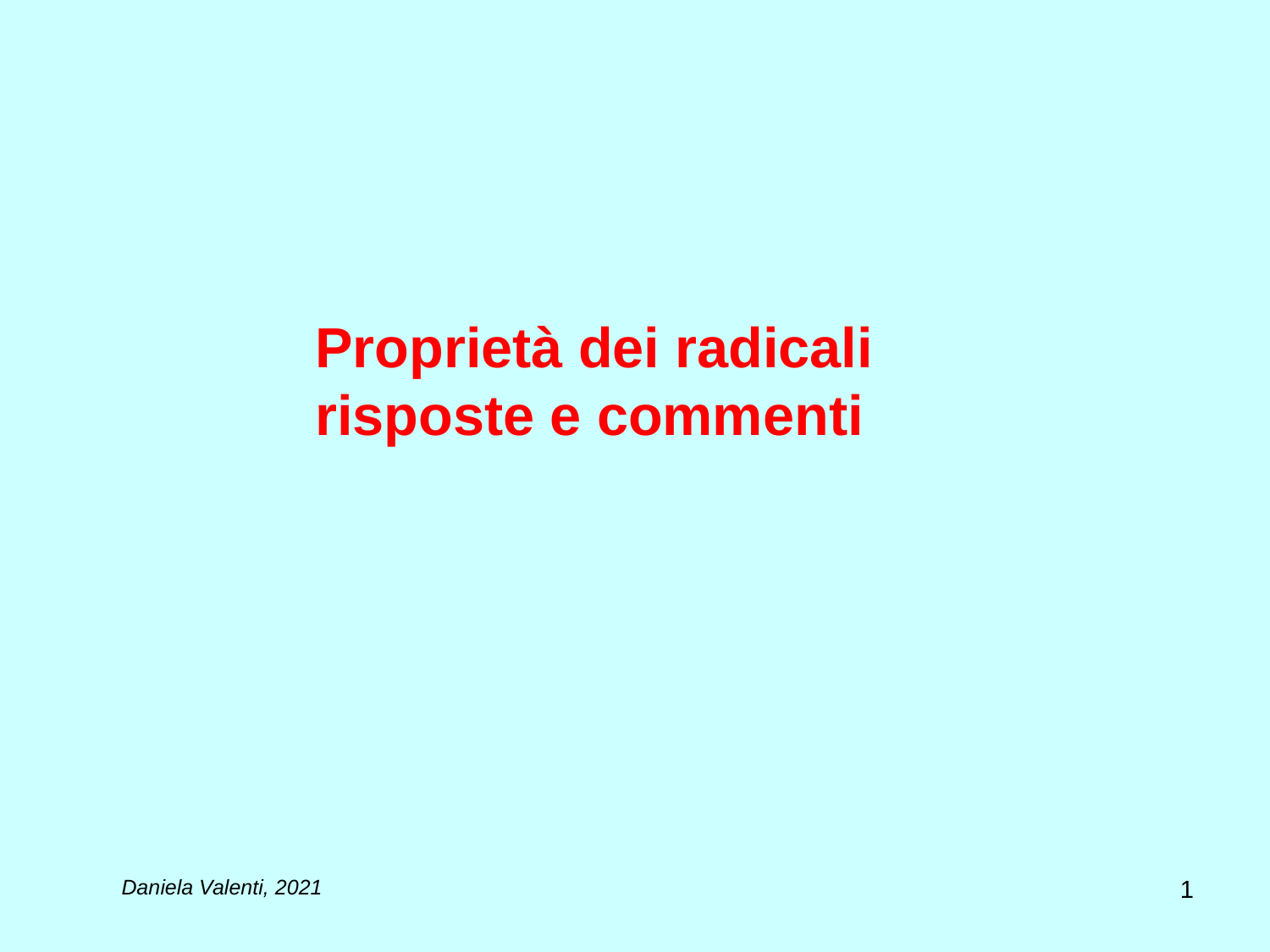

# Proprietà dei radicali risposte e commenti
1
Daniela Valenti, 2021